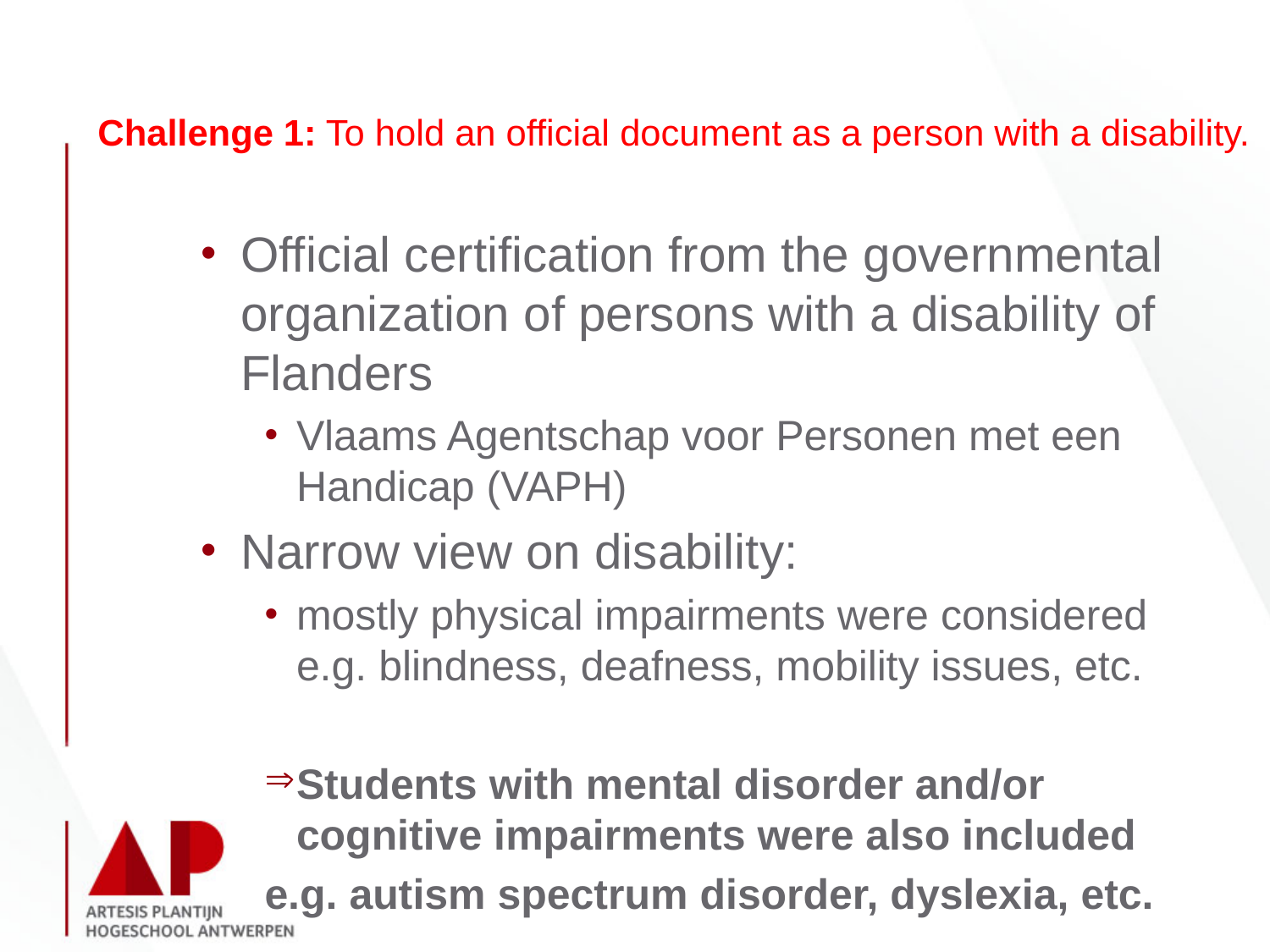

# Challenge 1: To hold an official document as a person with a disability.
Official certification from the governmental organization of persons with a disability of Flanders
Vlaams Agentschap voor Personen met een Handicap (VAPH)
Narrow view on disability:
mostly physical impairments were considered  e.g. blindness, deafness, mobility issues, etc.

Students with mental disorder and/or cognitive impairments were also included
e.g. autism spectrum disorder, dyslexia, etc.